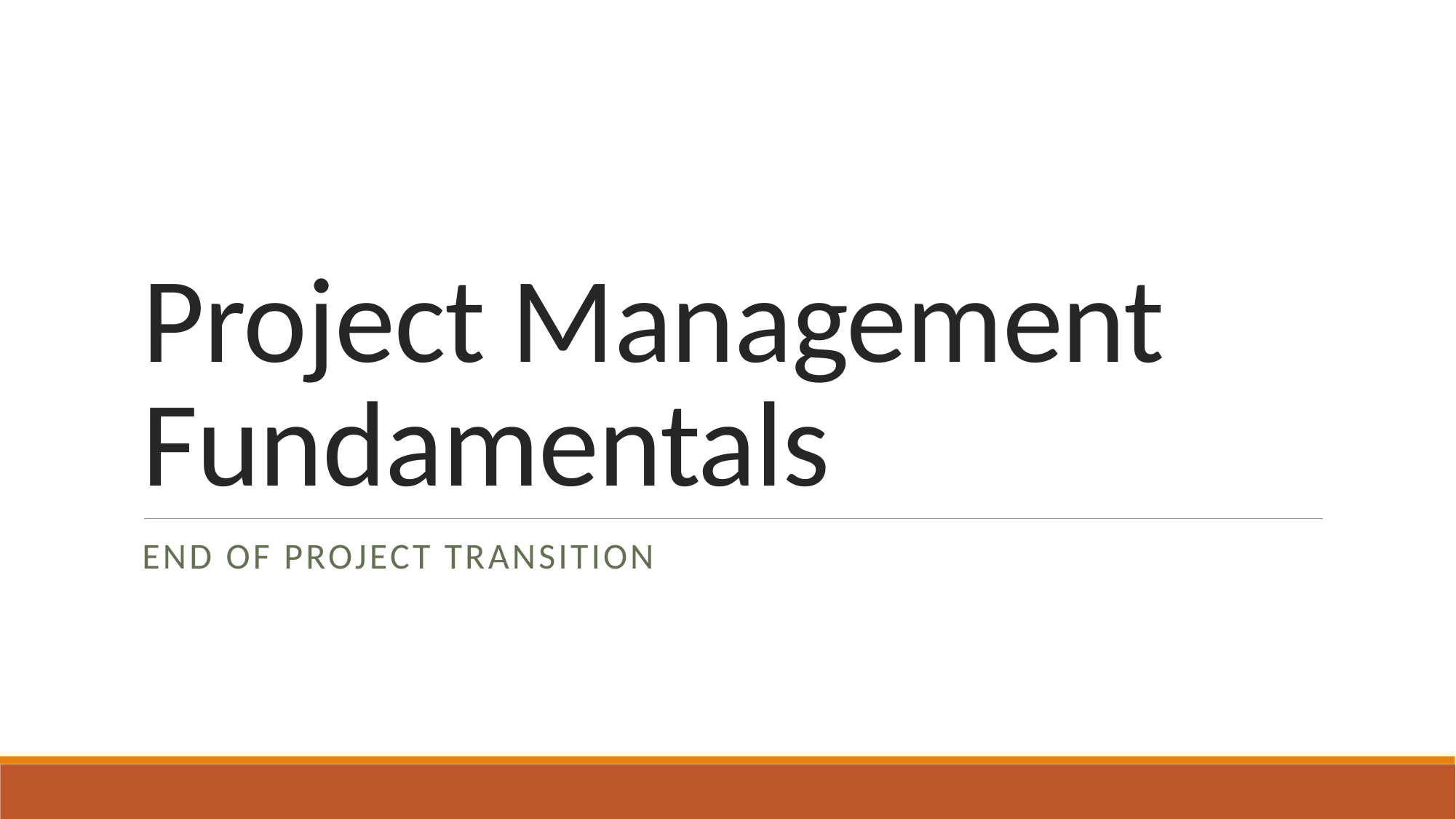

# Project Management Fundamentals
End of Project transition